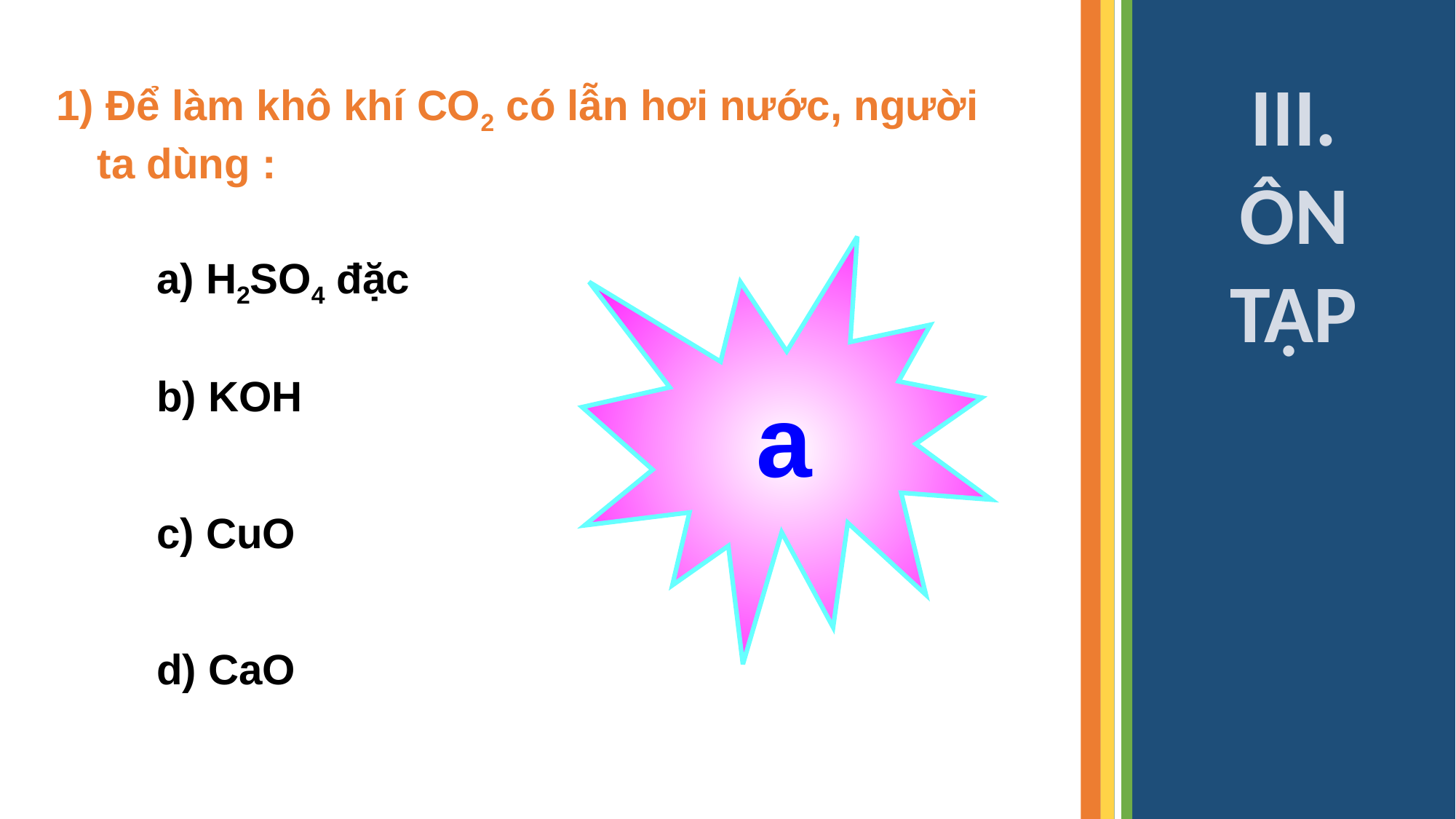

III. ÔN TẬP
1) Để làm khô khí CO2 có lẫn hơi nước, người ta dùng :
a
a) H2SO4 đặc
b) KOH
c) CuO
d) CaO